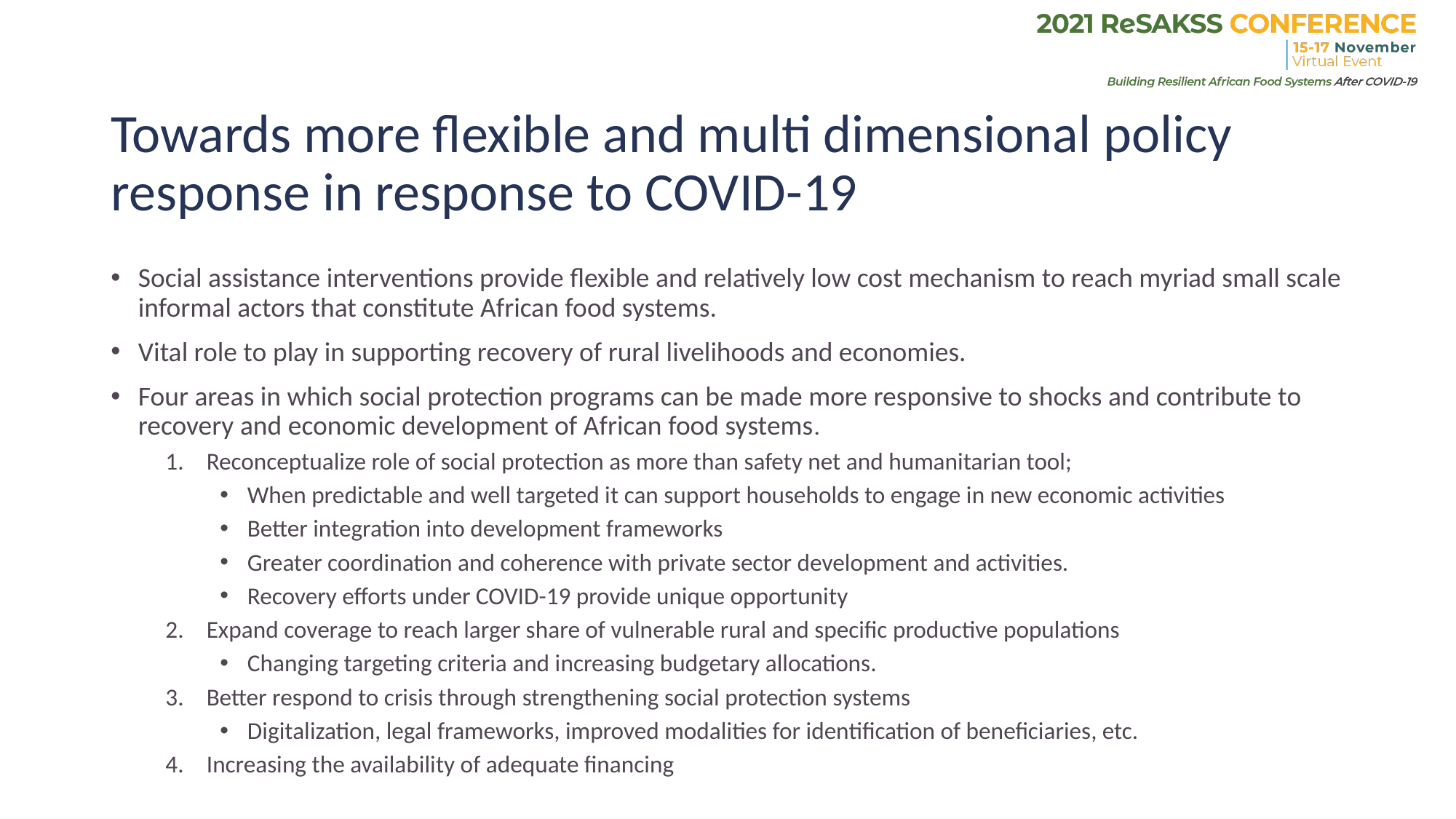

# Towards more flexible and multi dimensional policy response in response to COVID-19
Social assistance interventions provide flexible and relatively low cost mechanism to reach myriad small scale informal actors that constitute African food systems.
Vital role to play in supporting recovery of rural livelihoods and economies.
Four areas in which social protection programs can be made more responsive to shocks and contribute to recovery and economic development of African food systems.
Reconceptualize role of social protection as more than safety net and humanitarian tool;
When predictable and well targeted it can support households to engage in new economic activities
Better integration into development frameworks
Greater coordination and coherence with private sector development and activities.
Recovery efforts under COVID-19 provide unique opportunity
Expand coverage to reach larger share of vulnerable rural and specific productive populations
Changing targeting criteria and increasing budgetary allocations.
Better respond to crisis through strengthening social protection systems
Digitalization, legal frameworks, improved modalities for identification of beneficiaries, etc.
Increasing the availability of adequate financing